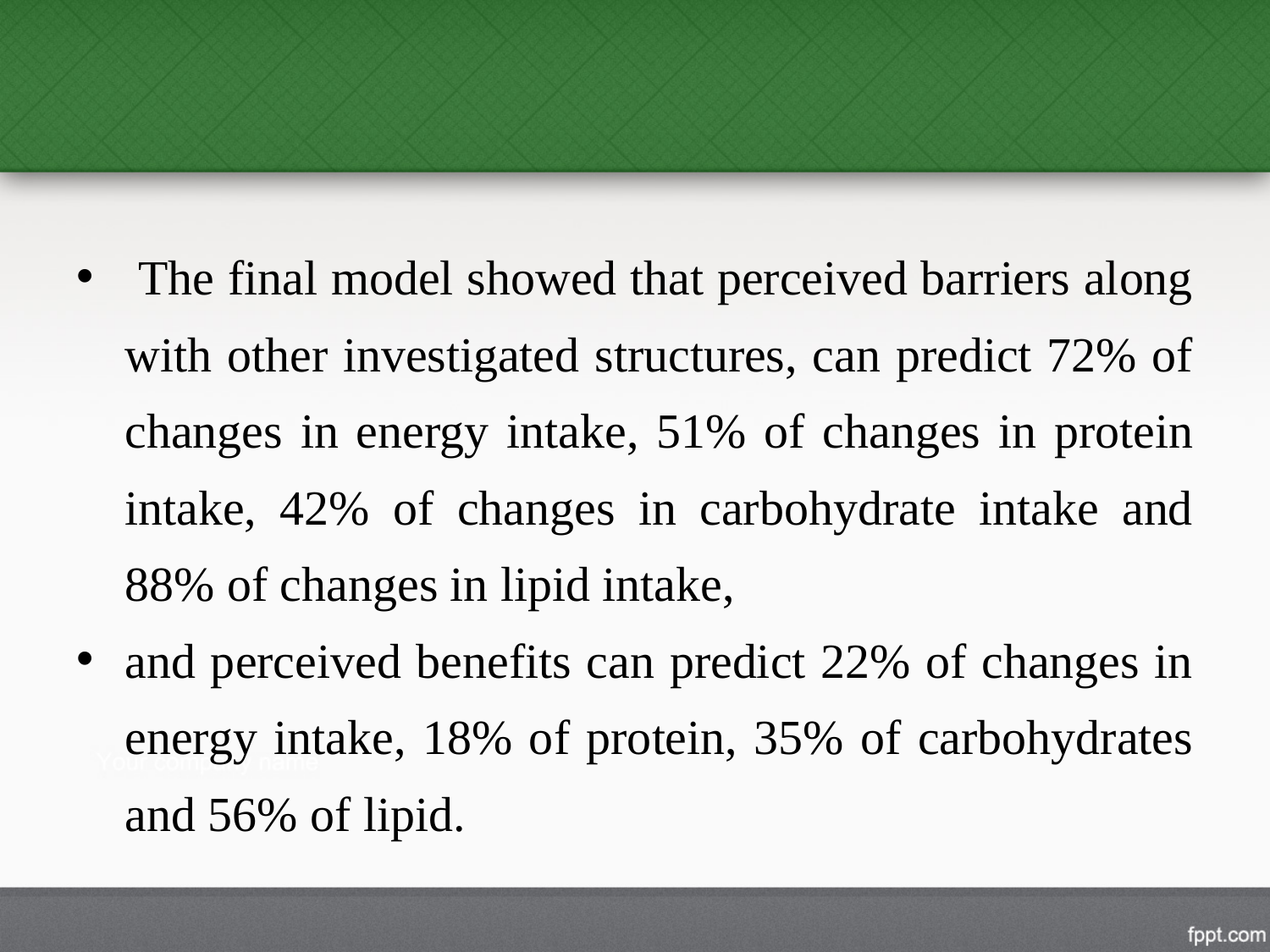

#
 The final model showed that perceived barriers along with other investigated structures, can predict 72% of changes in energy intake, 51% of changes in protein intake, 42% of changes in carbohydrate intake and 88% of changes in lipid intake,
and perceived benefits can predict 22% of changes in energy intake, 18% of protein, 35% of carbohydrates and 56% of lipid.